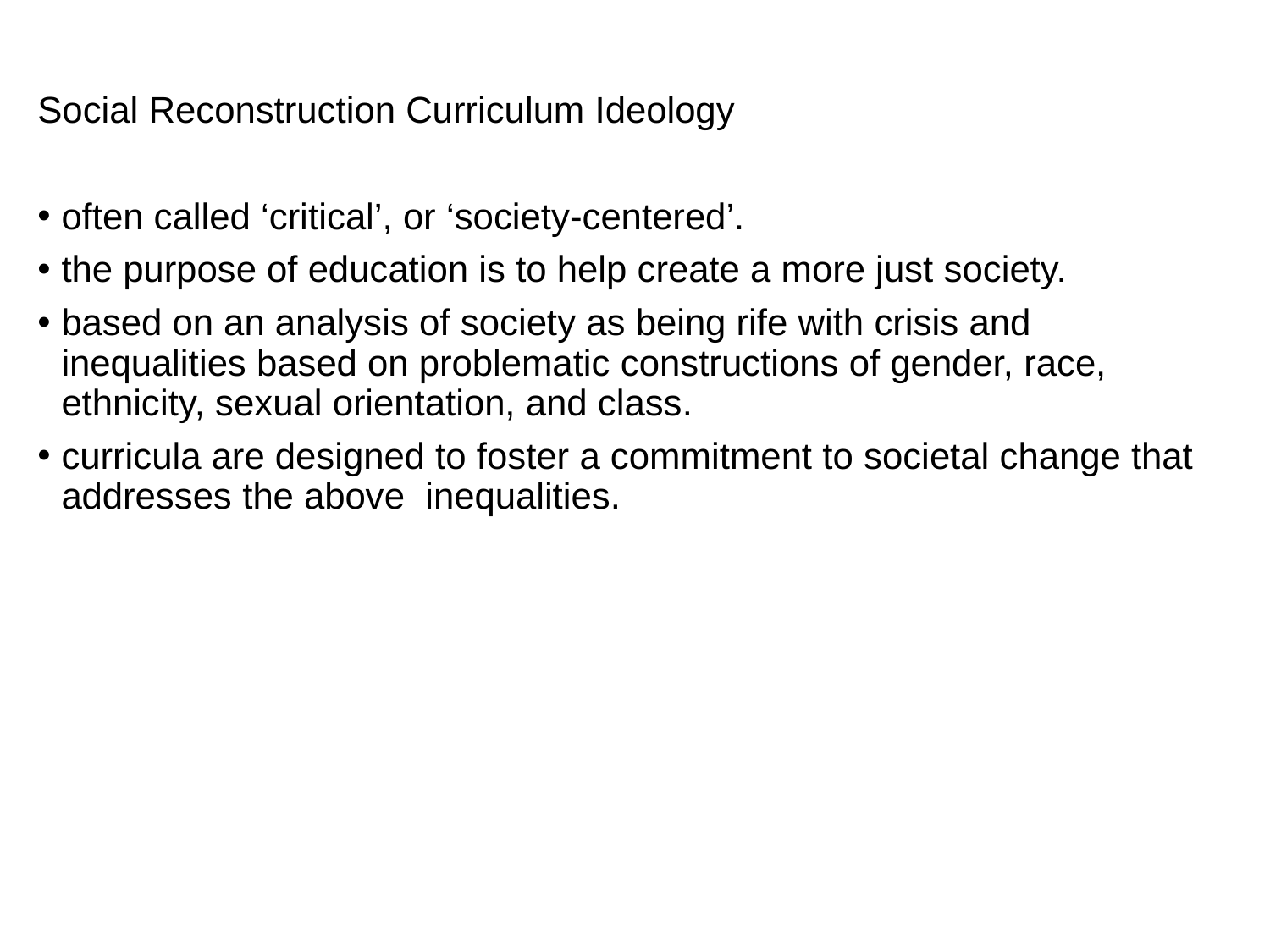

Social Reconstruction Curriculum Ideology

often called ‘critical’, or ‘society-centered’.
the purpose of education is to help create a more just society.
based on an analysis of society as being rife with crisis and inequalities based on problematic constructions of gender, race, ethnicity, sexual orientation, and class.
curricula are designed to foster a commitment to societal change that addresses the above  inequalities.